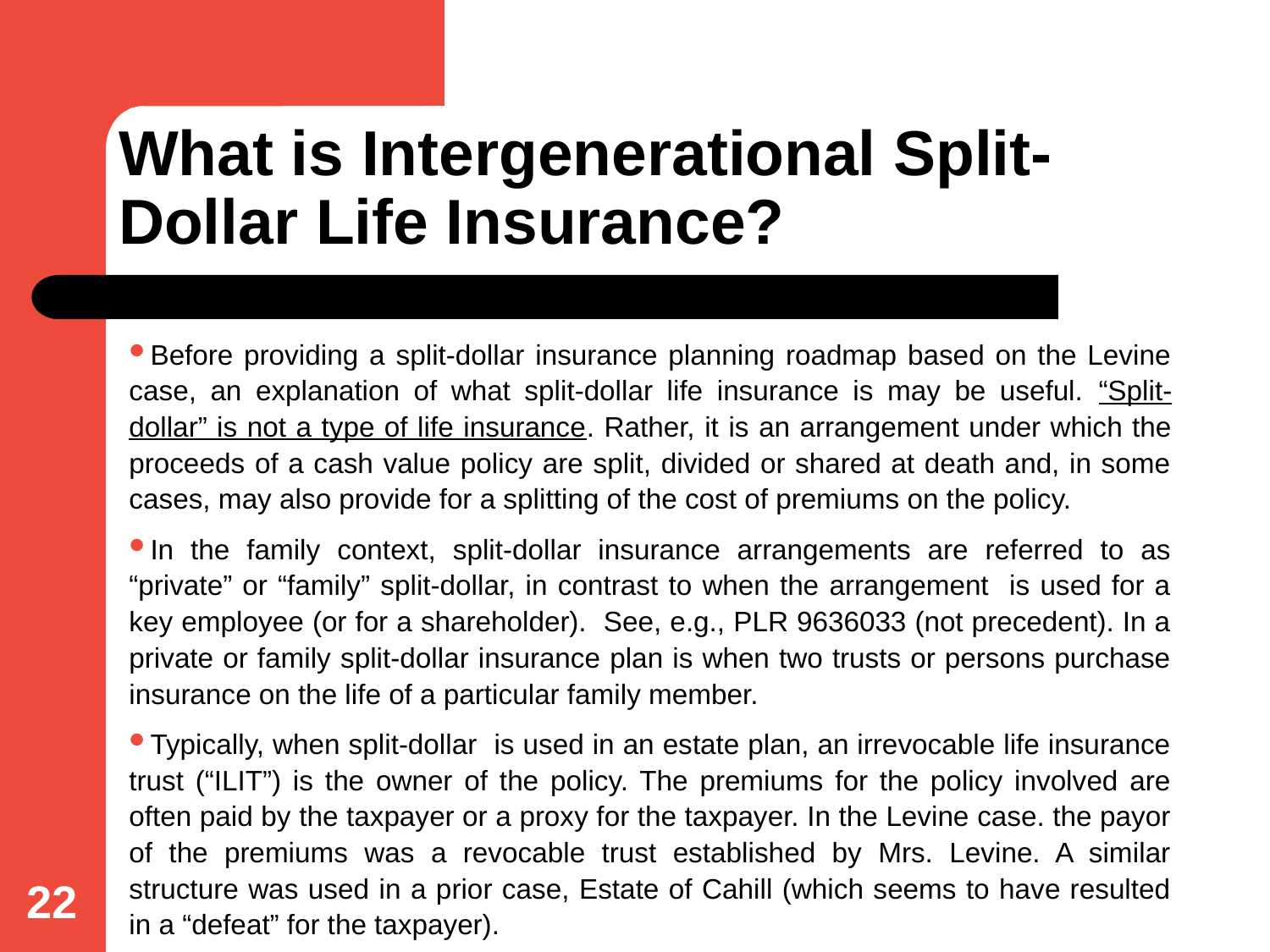

# What is Intergenerational Split-Dollar Life Insurance?
Before providing a split-dollar insurance planning roadmap based on the Levine case, an explanation of what split-dollar life insurance is may be useful. “Split-dollar” is not a type of life insurance. Rather, it is an arrangement under which the proceeds of a cash value policy are split, divided or shared at death and, in some cases, may also provide for a splitting of the cost of premiums on the policy.
In the family context, split-dollar insurance arrangements are referred to as “private” or “family” split-dollar, in contrast to when the arrangement  is used for a key employee (or for a shareholder).  See, e.g., PLR 9636033 (not precedent). In a private or family split-dollar insurance plan is when two trusts or persons purchase insurance on the life of a particular family member.
Typically, when split-dollar  is used in an estate plan, an irrevocable life insurance trust (“ILIT”) is the owner of the policy. The premiums for the policy involved are often paid by the taxpayer or a proxy for the taxpayer. In the Levine case. the payor of the premiums was a revocable trust established by Mrs. Levine. A similar structure was used in a prior case, Estate of Cahill (which seems to have resulted in a “defeat” for the taxpayer).
22